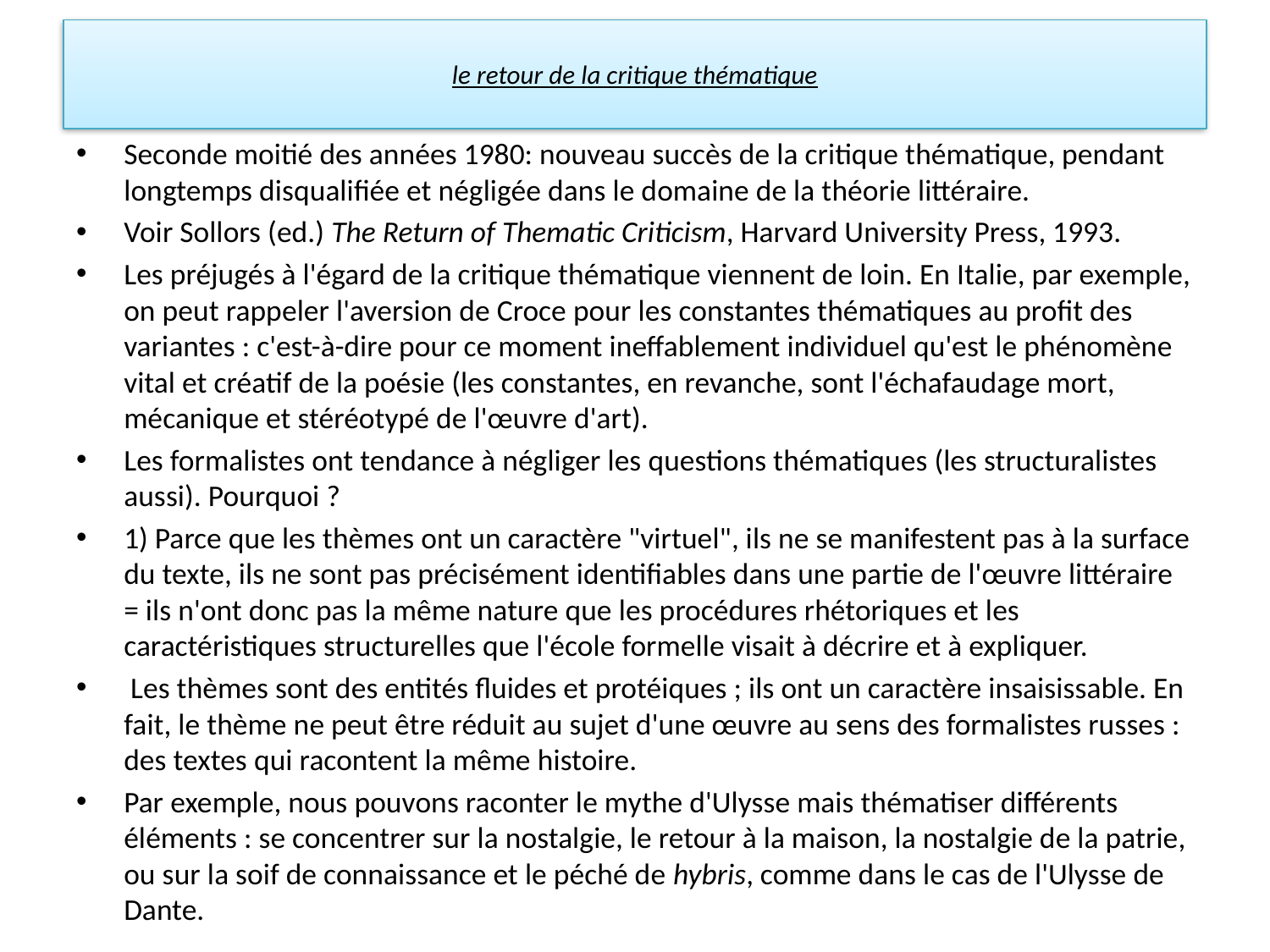

# le retour de la critique thématique
Seconde moitié des années 1980: nouveau succès de la critique thématique, pendant longtemps disqualifiée et négligée dans le domaine de la théorie littéraire.
Voir Sollors (ed.) The Return of Thematic Criticism, Harvard University Press, 1993.
Les préjugés à l'égard de la critique thématique viennent de loin. En Italie, par exemple, on peut rappeler l'aversion de Croce pour les constantes thématiques au profit des variantes : c'est-à-dire pour ce moment ineffablement individuel qu'est le phénomène vital et créatif de la poésie (les constantes, en revanche, sont l'échafaudage mort, mécanique et stéréotypé de l'œuvre d'art).
Les formalistes ont tendance à négliger les questions thématiques (les structuralistes aussi). Pourquoi ?
1) Parce que les thèmes ont un caractère "virtuel", ils ne se manifestent pas à la surface du texte, ils ne sont pas précisément identifiables dans une partie de l'œuvre littéraire = ils n'ont donc pas la même nature que les procédures rhétoriques et les caractéristiques structurelles que l'école formelle visait à décrire et à expliquer.
 Les thèmes sont des entités fluides et protéiques ; ils ont un caractère insaisissable. En fait, le thème ne peut être réduit au sujet d'une œuvre au sens des formalistes russes : des textes qui racontent la même histoire.
Par exemple, nous pouvons raconter le mythe d'Ulysse mais thématiser différents éléments : se concentrer sur la nostalgie, le retour à la maison, la nostalgie de la patrie, ou sur la soif de connaissance et le péché de hybris, comme dans le cas de l'Ulysse de Dante.

Traduit avec www.DeepL.com/Translator (version gratuite)